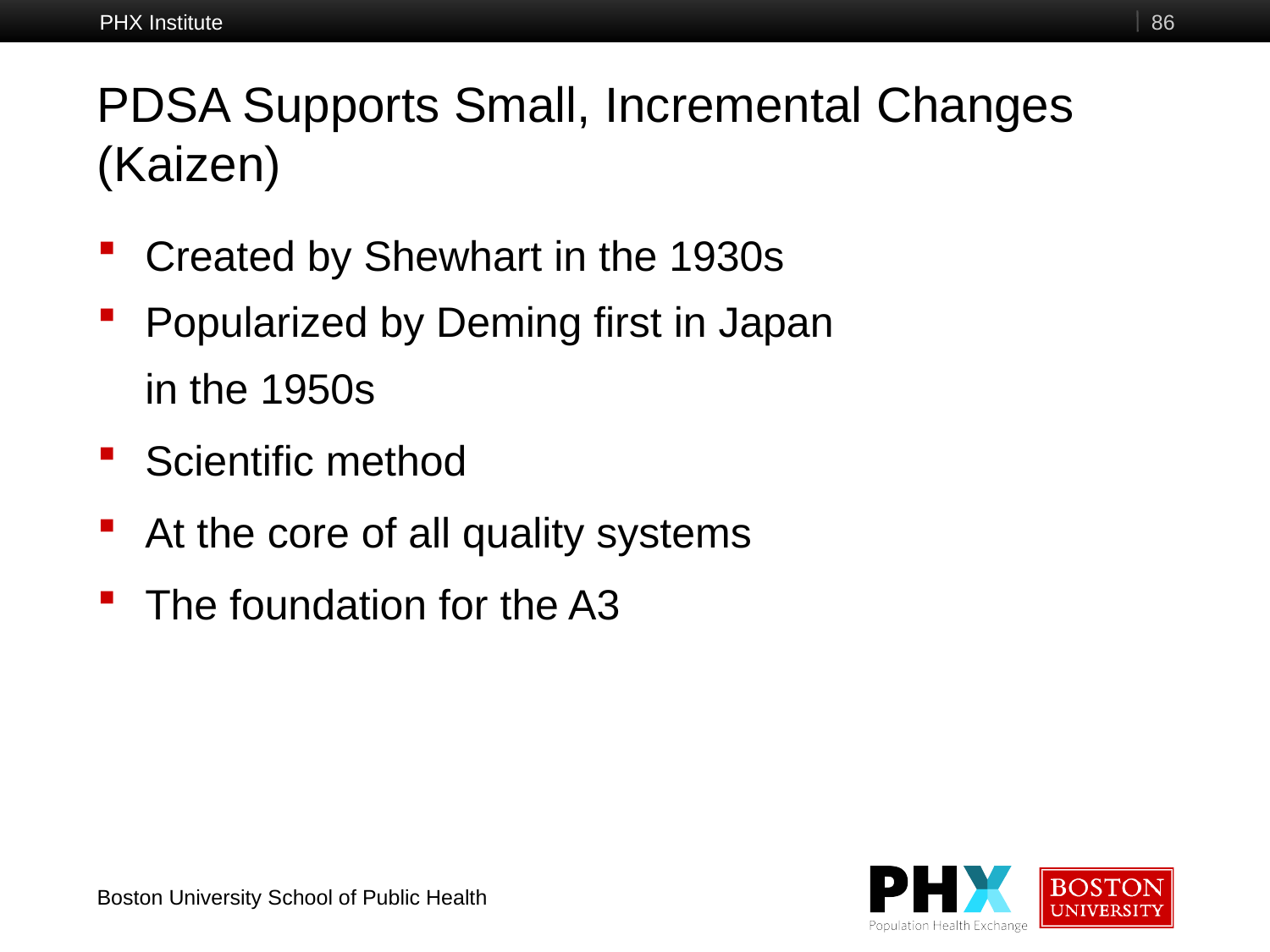

PHX Institute
86
# PDSA Supports Small, Incremental Changes (Kaizen)
Created by Shewhart in the 1930s
Popularized by Deming first in Japan
	in the 1950s
Scientific method
At the core of all quality systems
The foundation for the A3